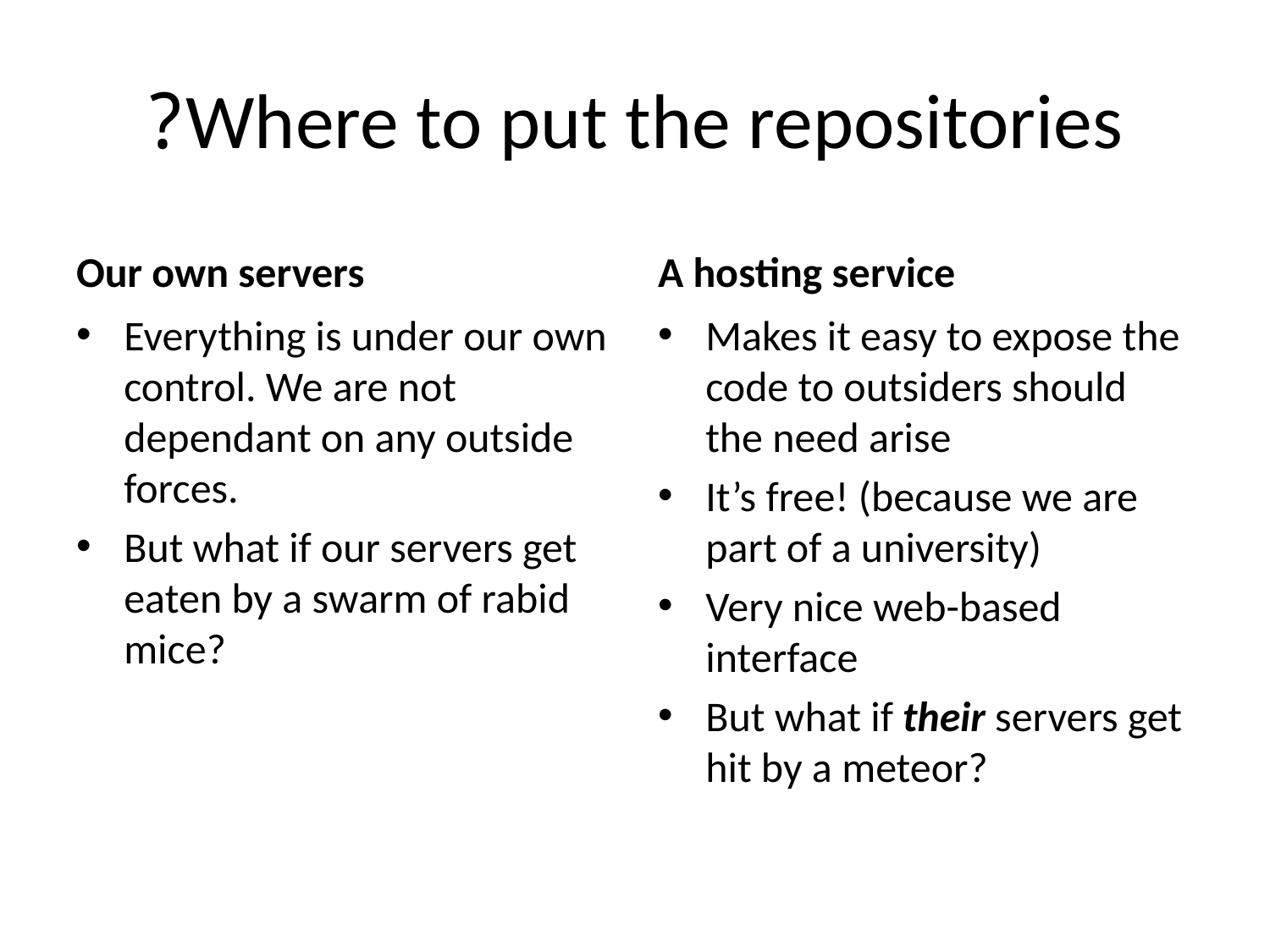

# Where to put the repositories?
Our own servers
A hosting service
Everything is under our own control. We are not dependant on any outside forces.
But what if our servers get eaten by a swarm of rabid mice?
Makes it easy to expose the code to outsiders should the need arise
It’s free! (because we are part of a university)
Very nice web-based interface
But what if their servers get hit by a meteor?